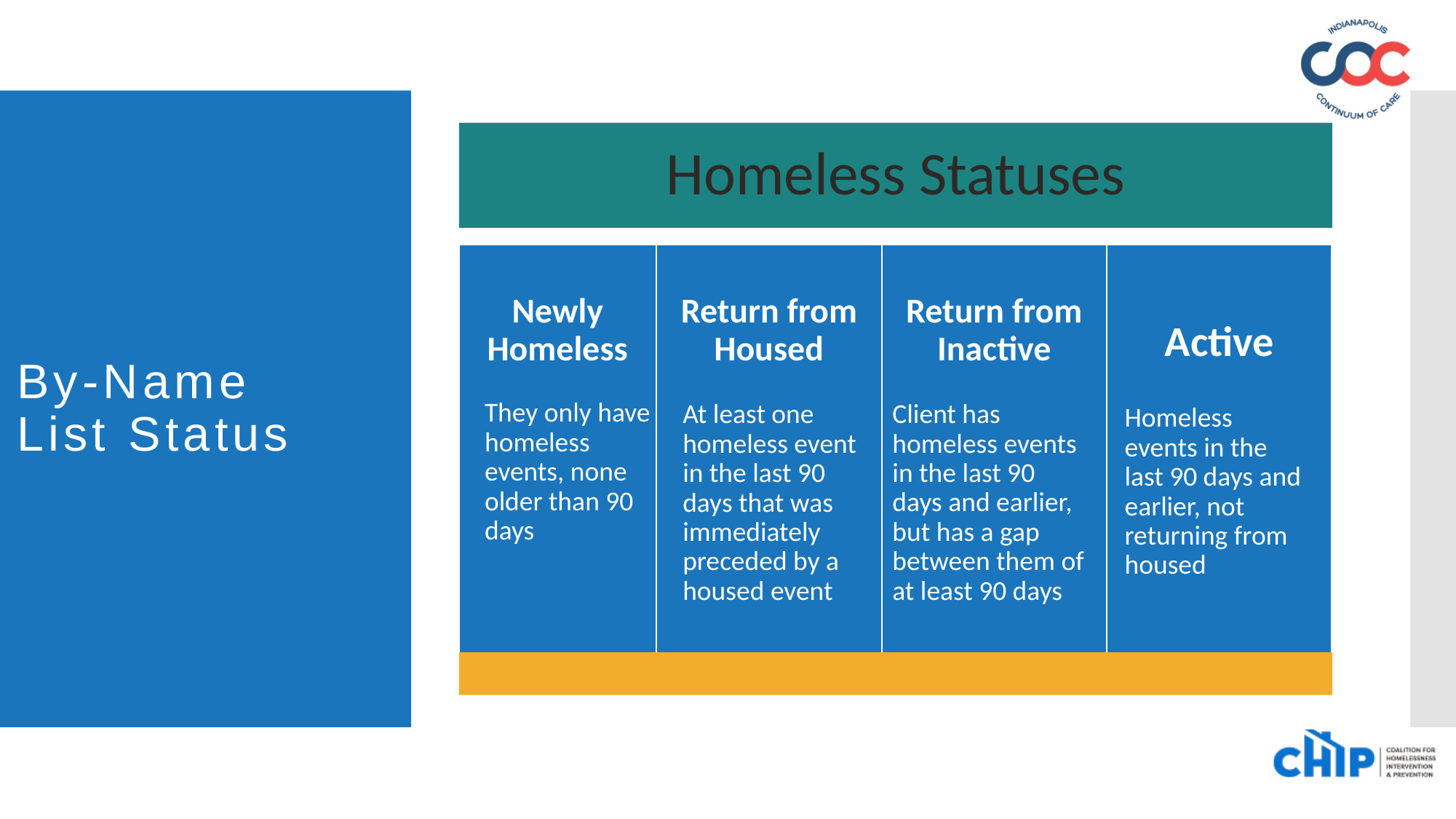

Homeless Statuses
Newly Homeless
They only have homeless events, none older than 90 days
Return from Housed
At least one homeless event in the last 90 days that was immediately preceded by a housed event
Return from Inactive
Client has homeless events in the last 90 days and earlier, but has a gap between them of at least 90 days
Active
Homeless events in the last 90 days and earlier, not returning fro
# By-Name List Status
They only have homeless events, none older than 90 days
At least one homeless event in the last 90 days that was immediately preceded by a housed event
Client has homeless events in the last 90 days and earlier, but has a gap between them of at least 90 days
Homeless events in the last 90 days and earlier, not returning from housed